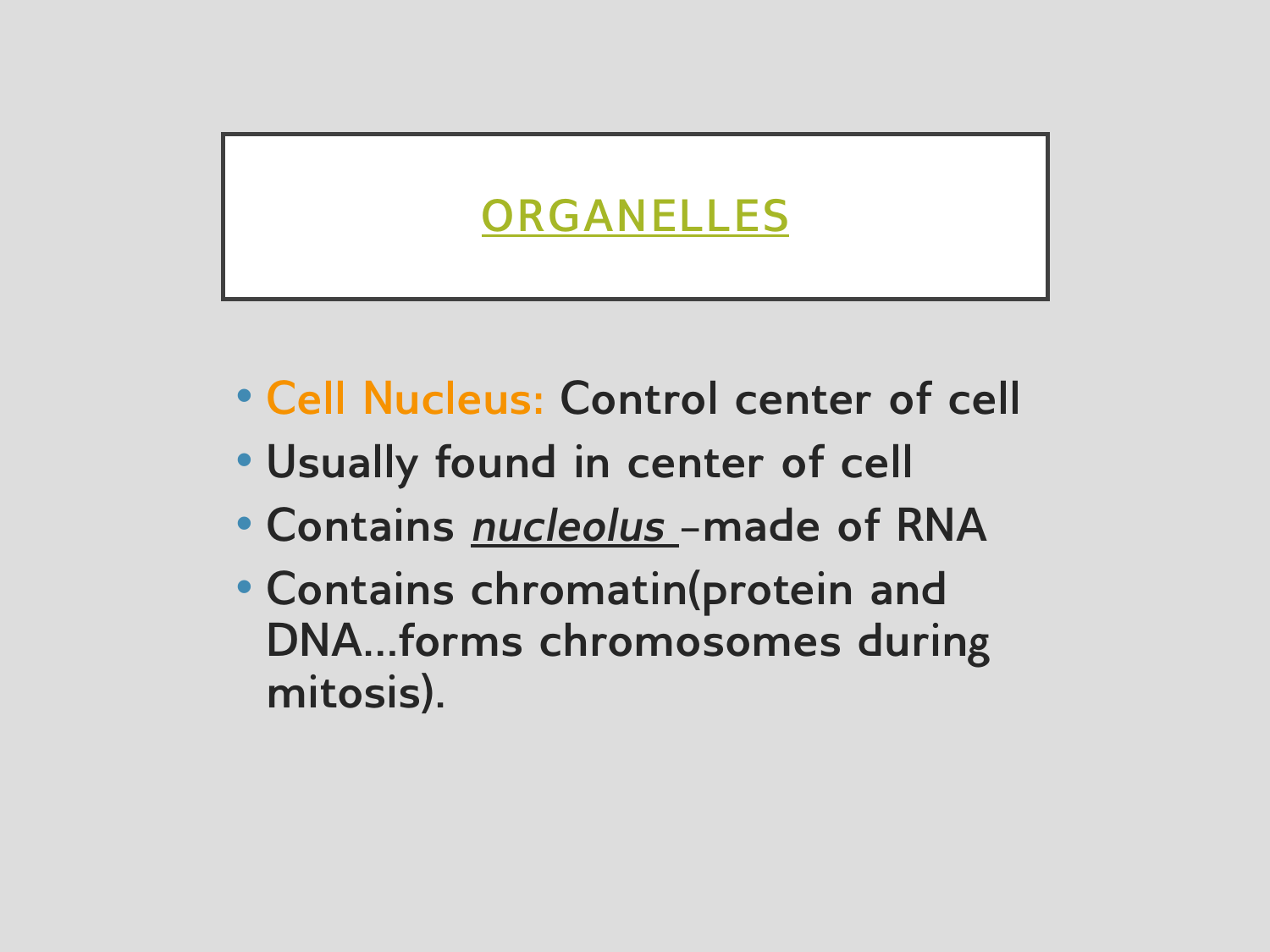

# Organelles
Cell Nucleus: Control center of cell
Usually found in center of cell
Contains nucleolus –made of RNA
Contains chromatin(protein and DNA…forms chromosomes during mitosis).